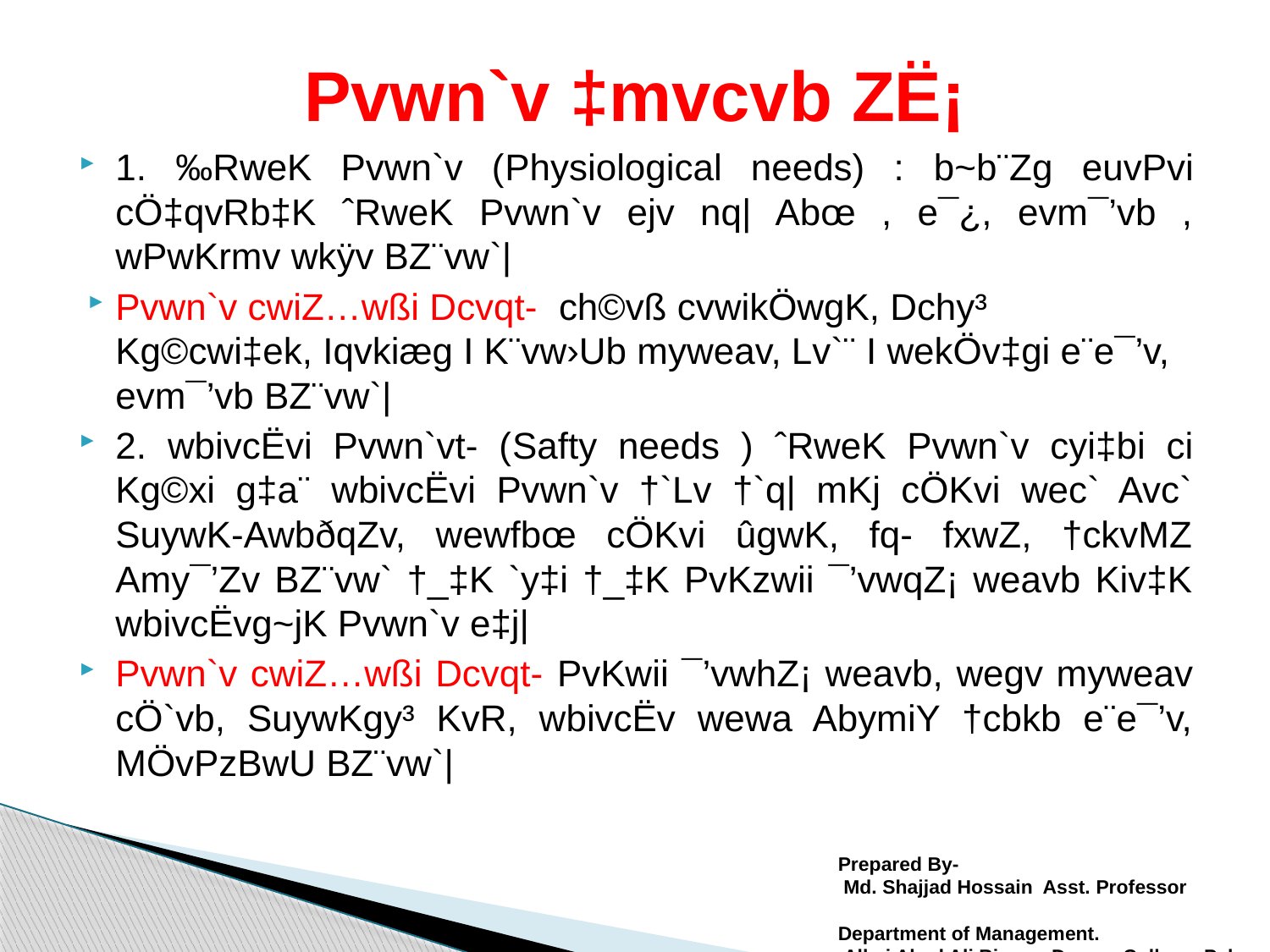

# Pvwn`v ‡mvcvb ZË¡
1. ‰RweK Pvwn`v (Physiological needs) : b~b¨Zg euvPvi cÖ‡qvRb‡K ˆRweK Pvwn`v ejv nq| Abœ , e¯¿, evm¯’vb , wPwKrmv wkÿv BZ¨vw`|
Pvwn`v cwiZ…wßi Dcvqt-  ch©vß cvwikÖwgK, Dchy³ Kg©cwi‡ek, Iqvkiæg I K¨vw›Ub myweav, Lv`¨ I wekÖv‡gi e¨e¯’v, evm¯’vb BZ¨vw`|
2. wbivcËvi Pvwn`vt- (Safty needs ) ˆRweK Pvwn`v cyi‡bi ci Kg©xi g‡a¨ wbivcËvi Pvwn`v †`Lv †`q| mKj cÖKvi wec` Avc` SuywK-AwbðqZv, wewfbœ cÖKvi ûgwK, fq- fxwZ, †ckvMZ Amy¯’Zv BZ¨vw` †_‡K `y‡i †_‡K PvKzwii ¯’vwqZ¡ weavb Kiv‡K wbivcËvg~jK Pvwn`v e‡j|
Pvwn`v cwiZ…wßi Dcvqt- PvKwii ¯’vwhZ¡ weavb, wegv myweav cÖ`vb, SuywKgy³ KvR, wbivcËv wewa AbymiY †cbkb e¨e¯’v, MÖvPzBwU BZ¨vw`|
Prepared By-
 Md. Shajjad Hossain  Asst. Professor                                                                                         Department of Management.
 Alhaj Ahed Ali Biswas Degree College, Pabna